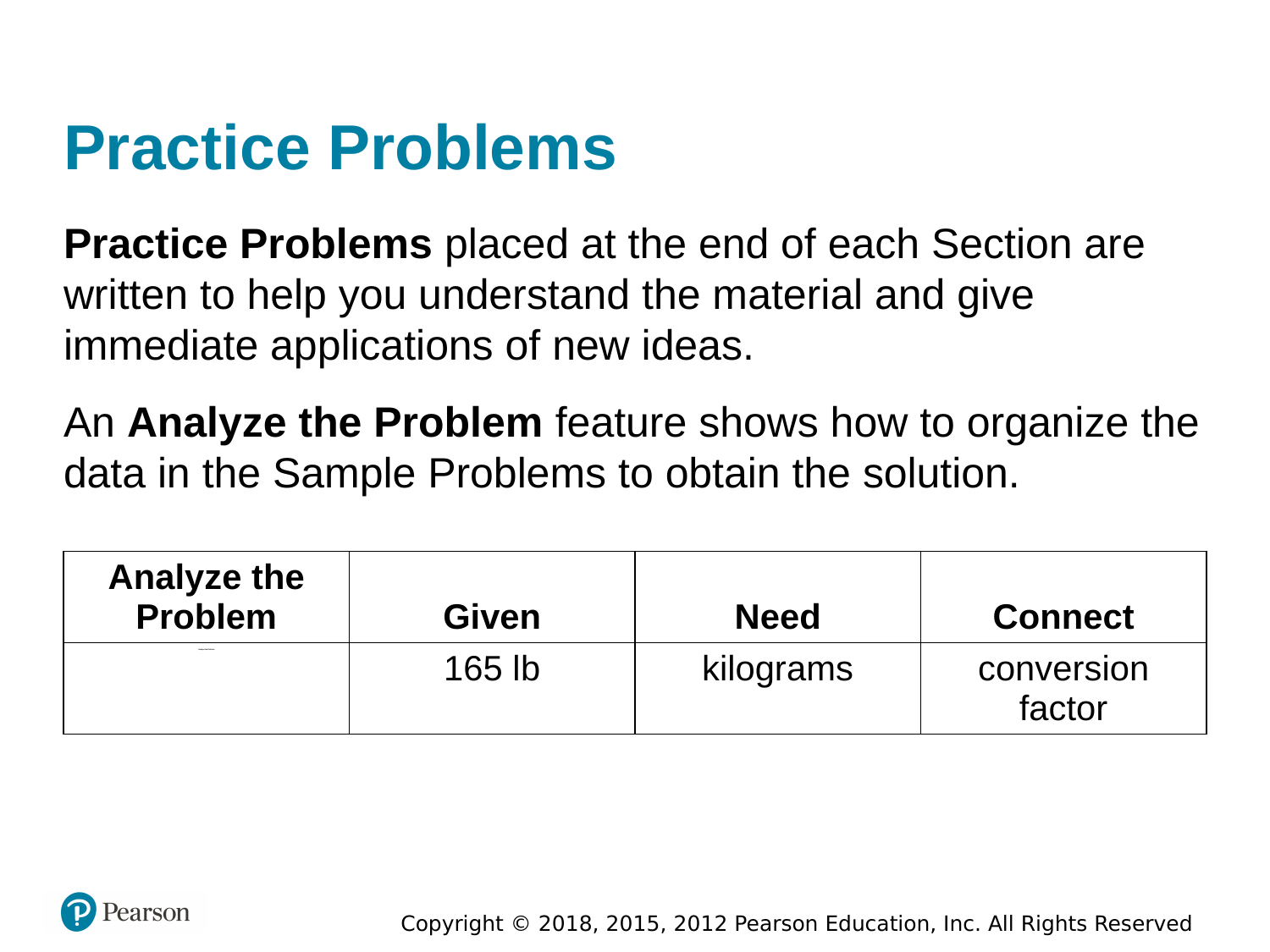

# Practice Problems
Practice Problems placed at the end of each Section are written to help you understand the material and give immediate applications of new ideas.
An Analyze the Problem feature shows how to organize the data in the Sample Problems to obtain the solution.
| Analyze the Problem | Given | Need | Connect |
| --- | --- | --- | --- |
| Analyze the Problem | 165 l b | kilograms | conversion factor |